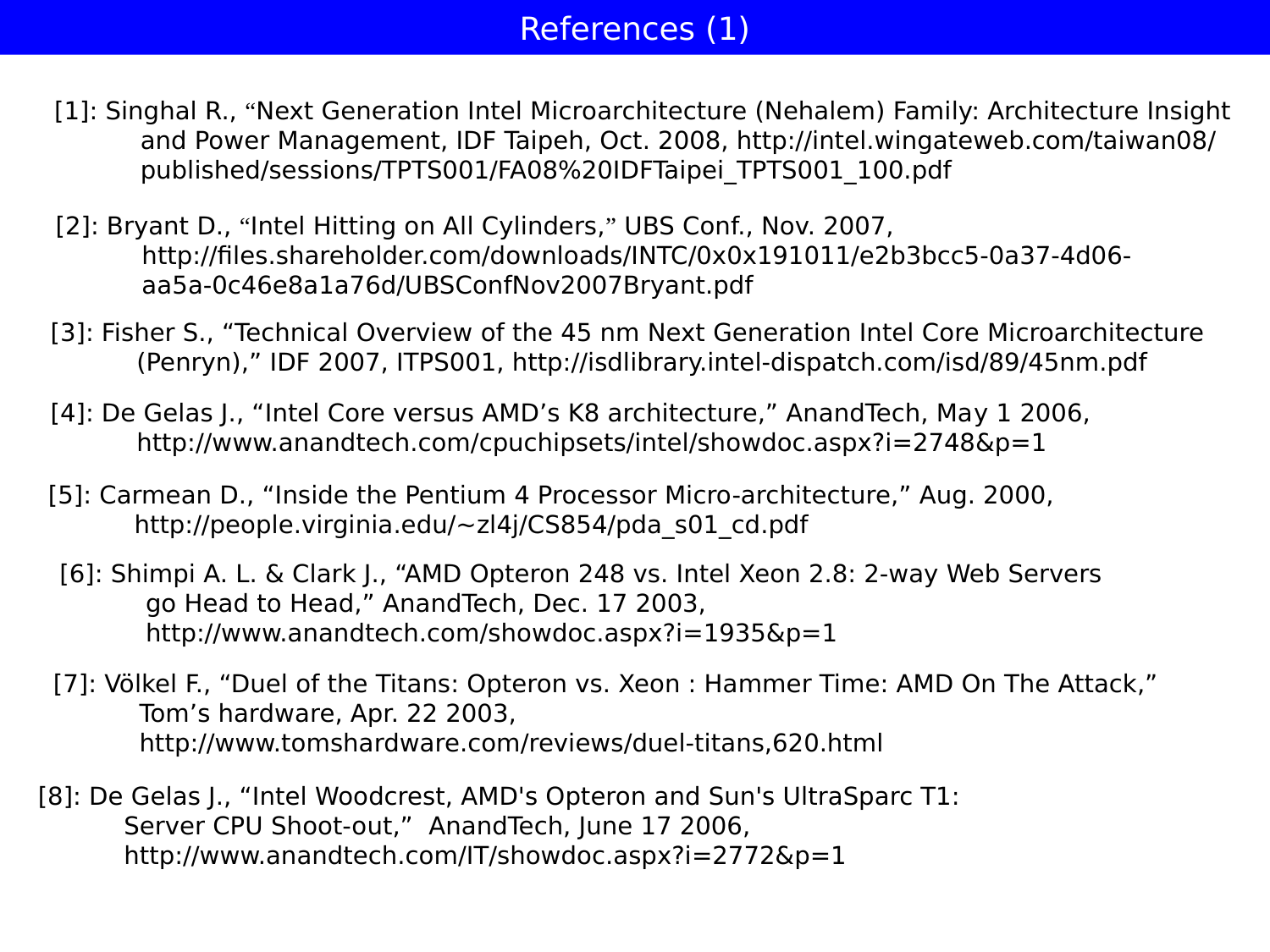

# References (1)
[1]: Singhal R., “Next Generation Intel Microarchitecture (Nehalem) Family: Architecture Insight
           and Power Management, IDF Taipeh, Oct. 2008, http://intel.wingateweb.com/taiwan08/
           published/sessions/TPTS001/FA08%20IDFTaipei_TPTS001_100.pdf
[2]: Bryant D., “Intel Hitting on All Cylinders,” UBS Conf., Nov. 2007,
           http://files.shareholder.com/downloads/INTC/0x0x191011/e2b3bcc5-0a37-4d06-
           aa5a-0c46e8a1a76d/UBSConfNov2007Bryant.pdf
[3]: Fisher S., “Technical Overview of the 45 nm Next Generation Intel Core Microarchitecture
           (Penryn),” IDF 2007, ITPS001, http://isdlibrary.intel-dispatch.com/isd/89/45nm.pdf
[4]: De Gelas J., “Intel Core versus AMD’s K8 architecture,” AnandTech, May 1 2006,
           http://www.anandtech.com/cpuchipsets/intel/showdoc.aspx?i=2748&p=1
[5]: Carmean D., “Inside the Pentium 4 Processor Micro-architecture,” Aug. 2000,
           http://people.virginia.edu/~zl4j/CS854/pda_s01_cd.pdf
[6]: Shimpi A. L. & Clark J., “AMD Opteron 248 vs. Intel Xeon 2.8: 2-way Web Servers
           go Head to Head,” AnandTech, Dec. 17 2003,
           http://www.anandtech.com/showdoc.aspx?i=1935&p=1
[7]: Völkel F., “Duel of the Titans: Opteron vs. Xeon : Hammer Time: AMD On The Attack,”
           Tom’s hardware, Apr. 22 2003,
           http://www.tomshardware.com/reviews/duel-titans,620.html
[8]: De Gelas J., “Intel Woodcrest, AMD's Opteron and Sun's UltraSparc T1:
           Server CPU Shoot-out,”  AnandTech, June 17 2006,
           http://www.anandtech.com/IT/showdoc.aspx?i=2772&p=1